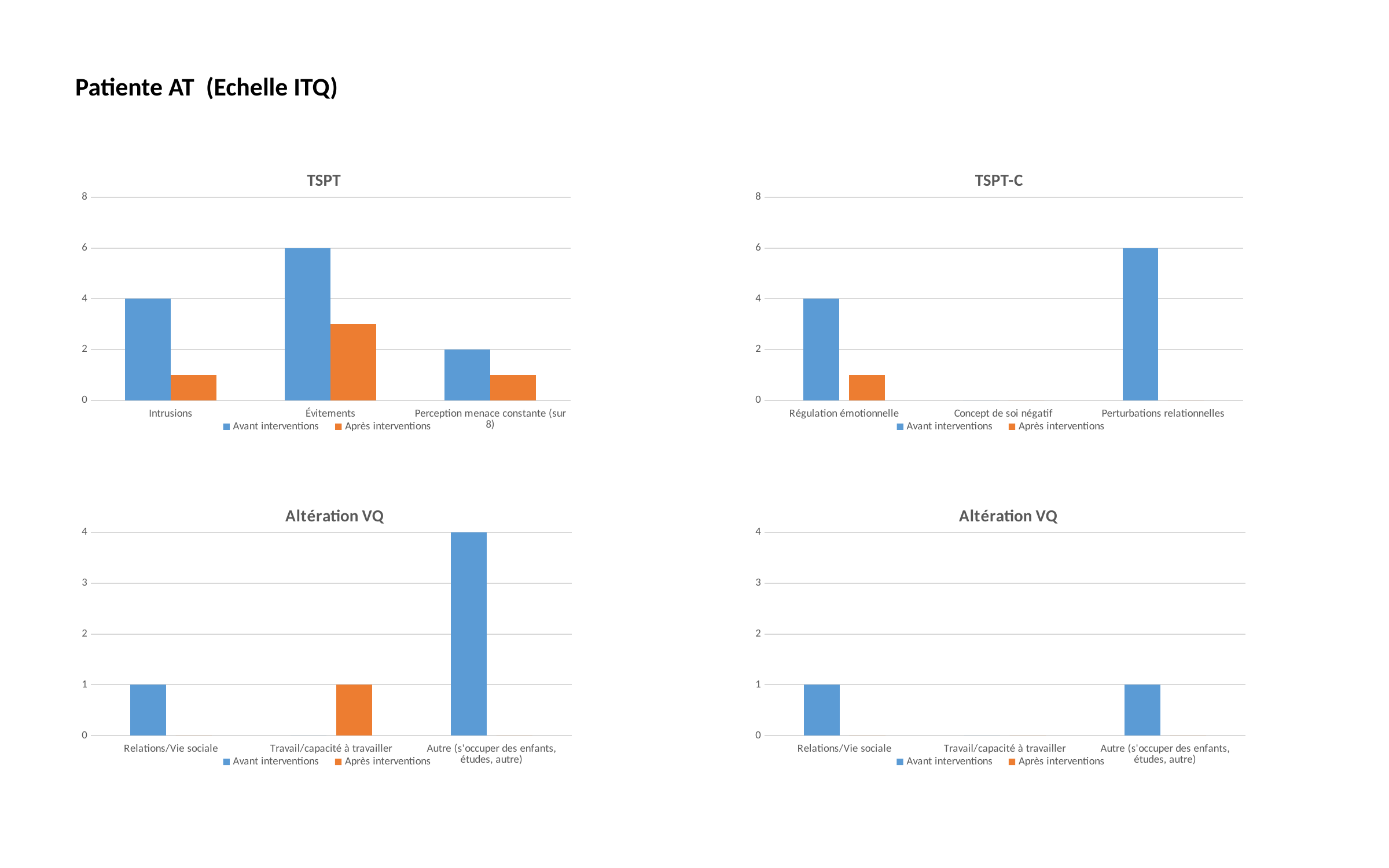

Patiente AT  (Echelle ITQ)

### Chart: TSPT

| Category | Avant interventions | Après interventions |
|---|---|---|
| Intrusions | 4.0 | 1.0 |
| Évitements | 6.0 | 3.0 |
| Perception menace constante (sur 8) | 2.0 | 1.0 |

### Chart: TSPT-C

| Category | Avant interventions | Après interventions |
|---|---|---|
| Régulation émotionnelle | 4.0 | 1.0 |
| Concept de soi négatif | 0.0 | 0.0 |
| Perturbations relationnelles | 6.0 | 0.0 |

### Chart: Altération VQ

| Category | Avant interventions | Après interventions |
|---|---|---|
| Relations/Vie sociale | 1.0 | 0.0 |
| Travail/capacité à travailler | 0.0 | 1.0 |
| Autre (s'occuper des enfants, études, autre) | 4.0 | 0.0 |

### Chart: Altération VQ

| Category | Avant interventions | Après interventions |
|---|---|---|
| Relations/Vie sociale | 1.0 | 0.0 |
| Travail/capacité à travailler | 0.0 | 0.0 |
| Autre (s'occuper des enfants, études, autre) | 1.0 | 0.0 |